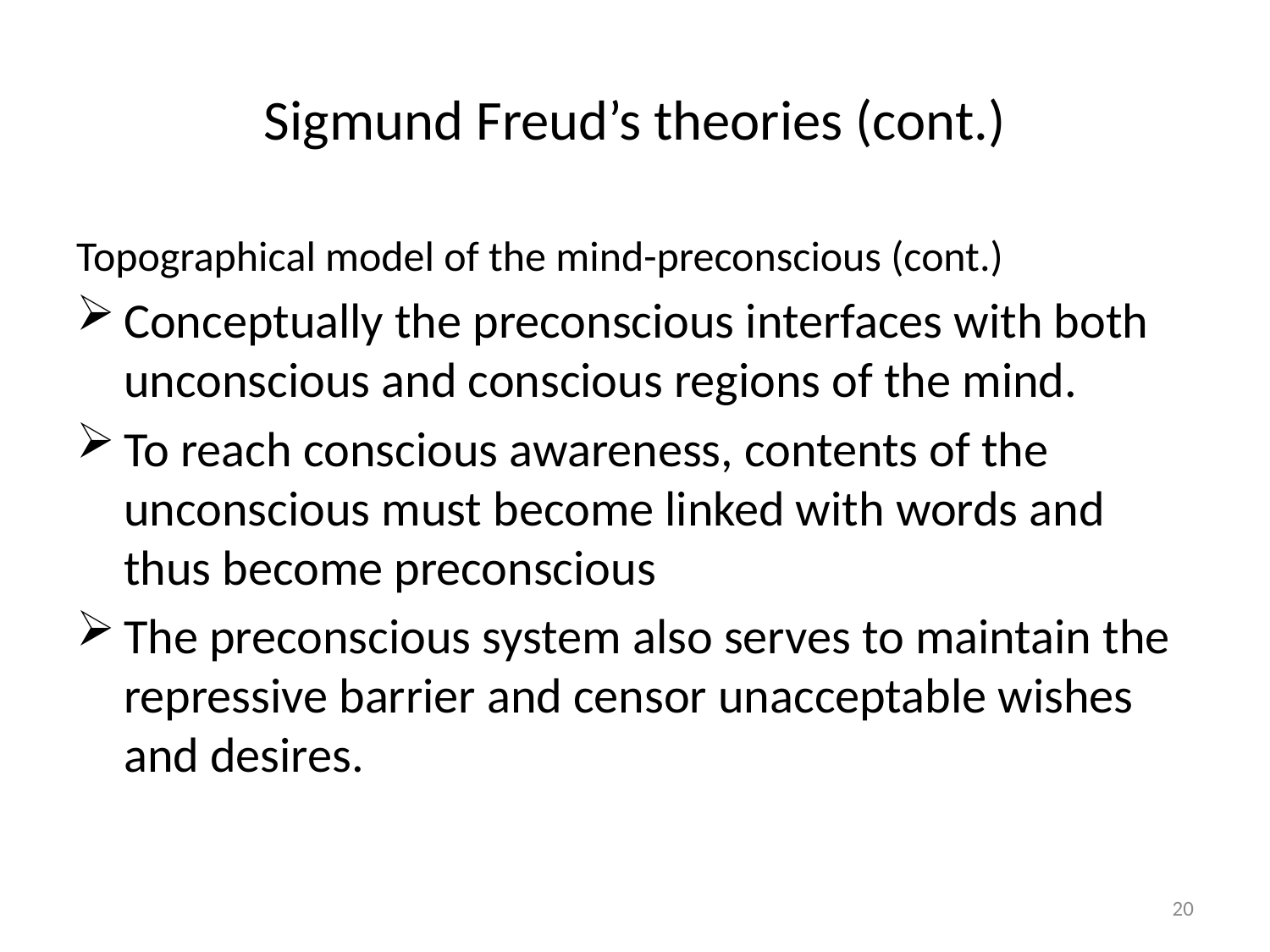

# Sigmund Freud’s theories (cont.)
Topographical model of the mind-preconscious (cont.)
Conceptually the preconscious interfaces with both unconscious and conscious regions of the mind.
To reach conscious awareness, contents of the unconscious must become linked with words and thus become preconscious
The preconscious system also serves to maintain the repressive barrier and censor unacceptable wishes and desires.

20